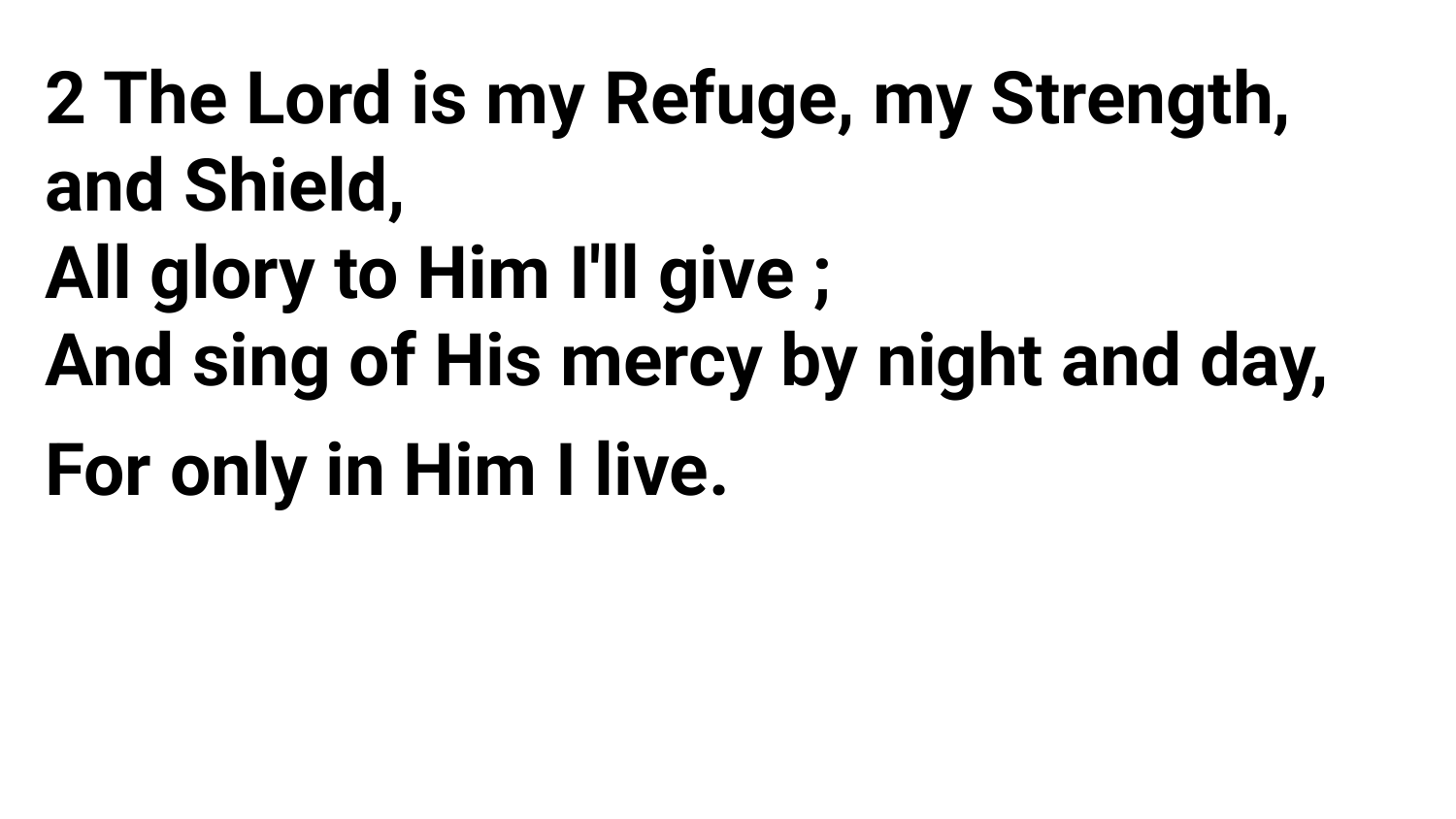

2 The Lord is my Refuge, my Strength,
and Shield,
All glory to Him I'll give ;
And sing of His mercy by night and day,
For only in Him I live.